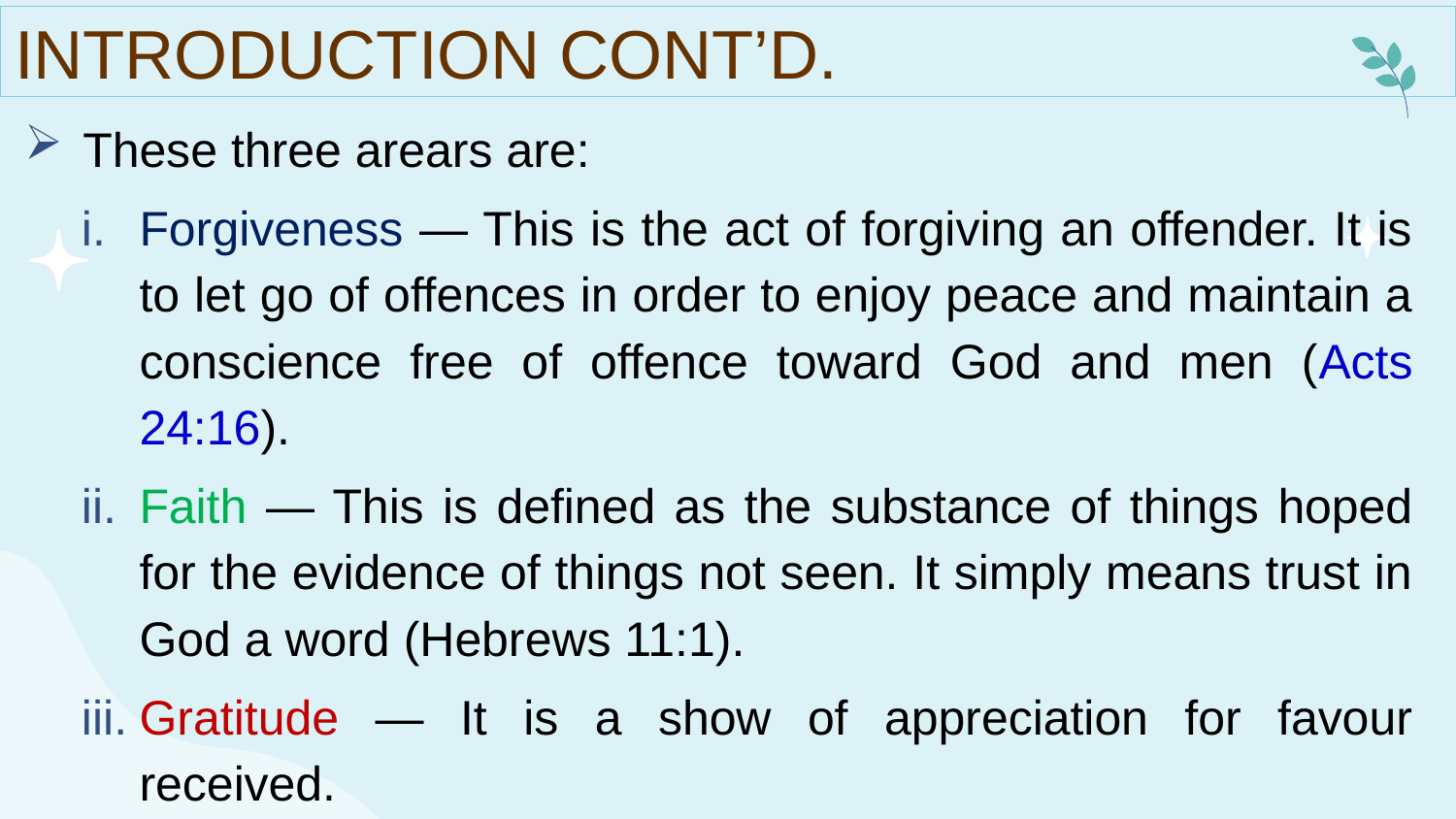

# INTRODUCTION CONT’D.
These three arears are:
Forgiveness — This is the act of forgiving an offender. It is to let go of offences in order to enjoy peace and maintain a conscience free of offence toward God and men (Acts 24:16).
Faith — This is defined as the substance of things hoped for the evidence of things not seen. It simply means trust in God a word (Hebrews 11:1).
Gratitude — It is a show of appreciation for favour received.